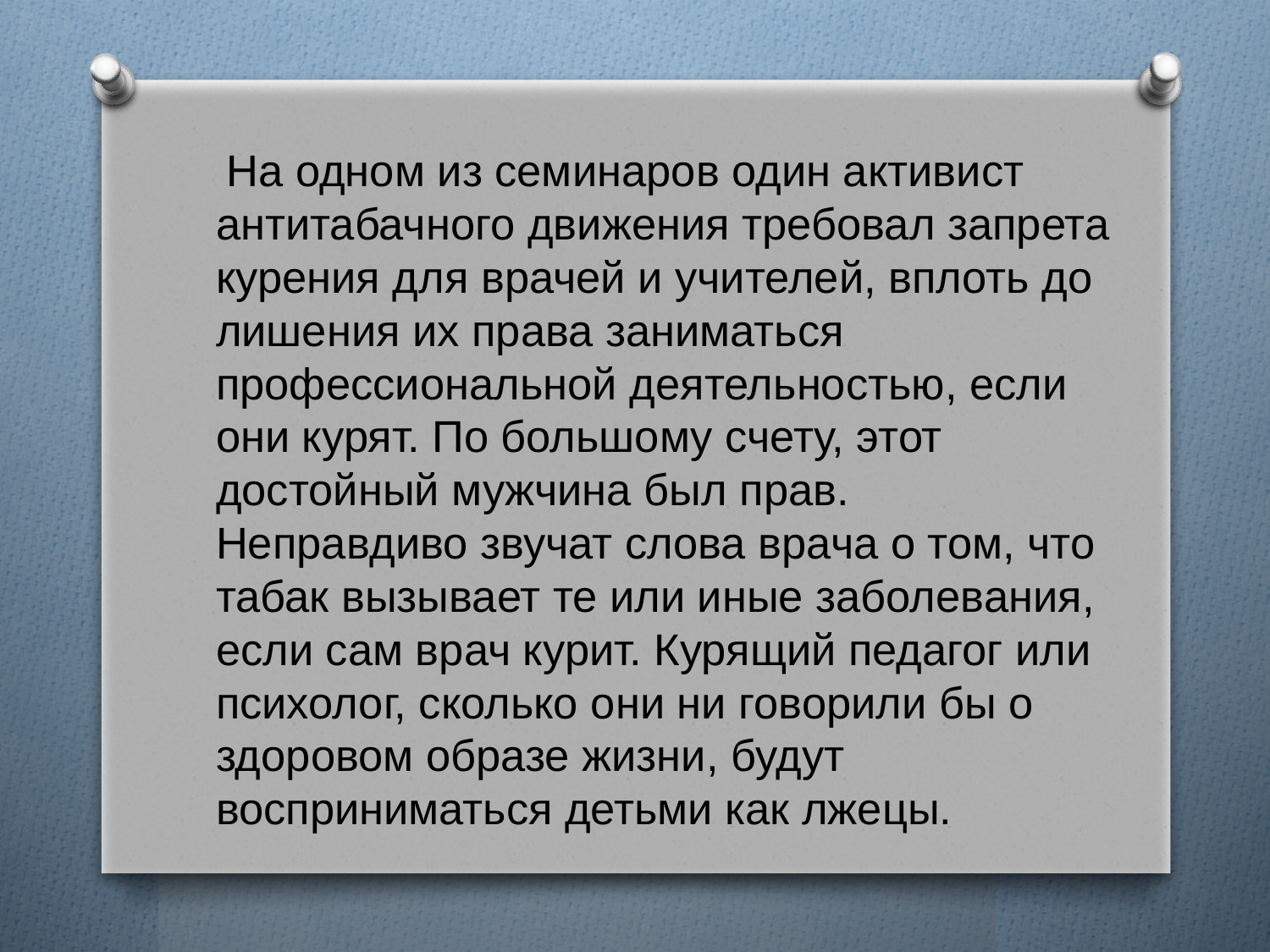

На одном из семинаров один активист антитабачного движения требовал запрета курения для врачей и учителей, вплоть до лишения их права заниматься профессиональной деятельностью, если они курят. По большому счету, этот достойный мужчина был прав. Неправдиво звучат слова врача о том, что табак вызывает те или иные заболевания, если сам врач курит. Курящий педагог или психолог, сколько они ни говорили бы о здоровом образе жизни, будут восприниматься детьми как лжецы.